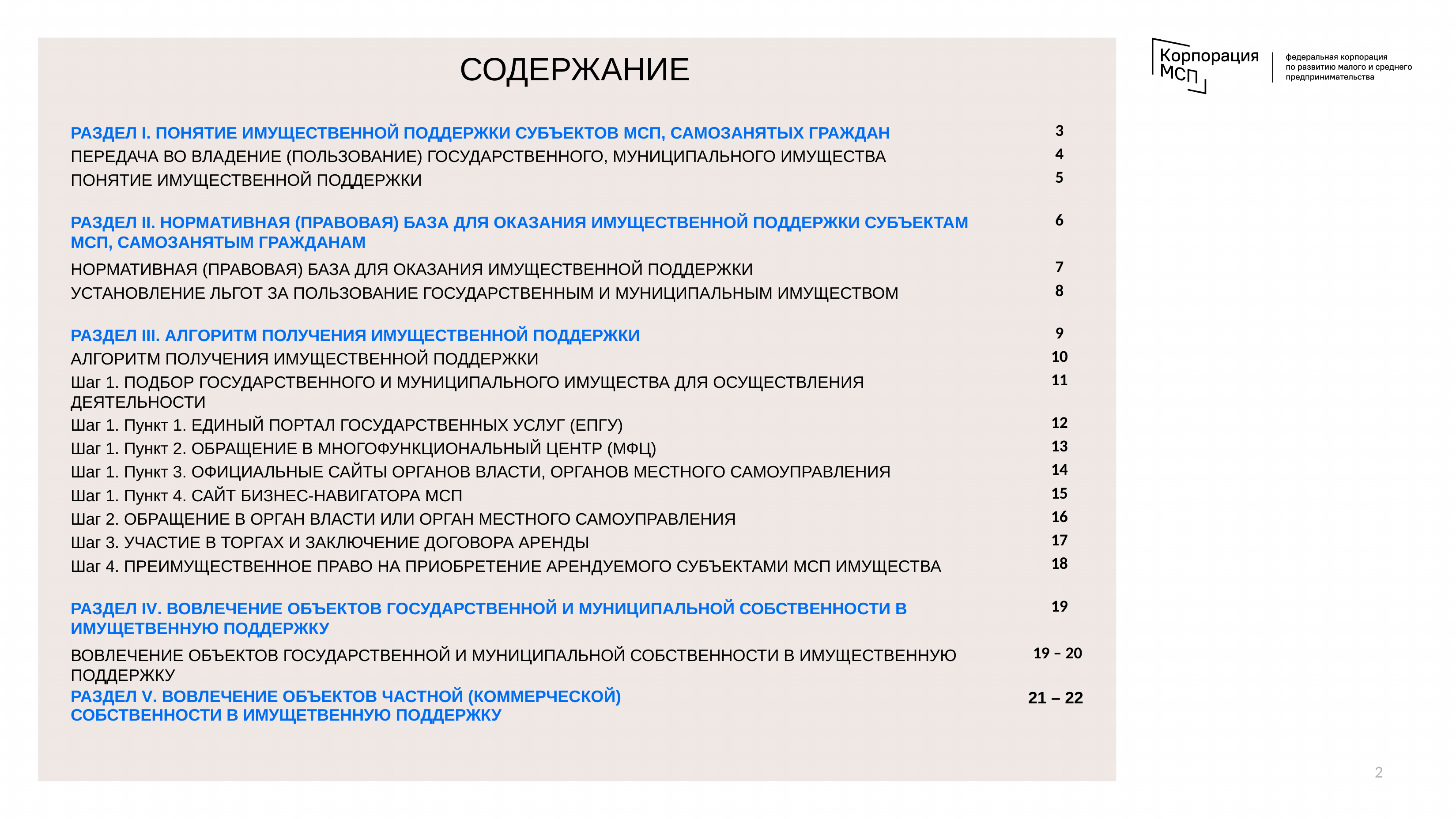

СОДЕРЖАНИЕ
| РАЗДЕЛ I. ПОНЯТИЕ ИМУЩЕСТВЕННОЙ ПОДДЕРЖКИ СУБЪЕКТОВ МСП, САМОЗАНЯТЫХ ГРАЖДАН | 3 |
| --- | --- |
| ПЕРЕДАЧА ВО ВЛАДЕНИЕ (ПОЛЬЗОВАНИЕ) ГОСУДАРСТВЕННОГО, МУНИЦИПАЛЬНОГО ИМУЩЕСТВА | 4 |
| ПОНЯТИЕ ИМУЩЕСТВЕННОЙ ПОДДЕРЖКИ | 5 |
| РАЗДЕЛ II. НОРМАТИВНАЯ (ПРАВОВАЯ) БАЗА ДЛЯ ОКАЗАНИЯ ИМУЩЕСТВЕННОЙ ПОДДЕРЖКИ СУБЪЕКТАМ МСП, САМОЗАНЯТЫМ ГРАЖДАНАМ | 6 |
| НОРМАТИВНАЯ (ПРАВОВАЯ) БАЗА ДЛЯ ОКАЗАНИЯ ИМУЩЕСТВЕННОЙ ПОДДЕРЖКИ | 7 |
| УСТАНОВЛЕНИЕ ЛЬГОТ ЗА ПОЛЬЗОВАНИЕ ГОСУДАРСТВЕННЫМ И МУНИЦИПАЛЬНЫМ ИМУЩЕСТВОМ | 8 |
| РАЗДЕЛ III. АЛГОРИТМ ПОЛУЧЕНИЯ ИМУЩЕСТВЕННОЙ ПОДДЕРЖКИ | 9 |
| АЛГОРИТМ ПОЛУЧЕНИЯ ИМУЩЕСТВЕННОЙ ПОДДЕРЖКИ | 10 |
| Шаг 1. ПОДБОР ГОСУДАРСТВЕННОГО И МУНИЦИПАЛЬНОГО ИМУЩЕСТВА ДЛЯ ОСУЩЕСТВЛЕНИЯ ДЕЯТЕЛЬНОСТИ | 11 |
| Шаг 1. Пункт 1. ЕДИНЫЙ ПОРТАЛ ГОСУДАРСТВЕННЫХ УСЛУГ (ЕПГУ) | 12 |
| Шаг 1. Пункт 2. ОБРАЩЕНИЕ В МНОГОФУНКЦИОНАЛЬНЫЙ ЦЕНТР (МФЦ) | 13 |
| Шаг 1. Пункт 3. ОФИЦИАЛЬНЫЕ САЙТЫ ОРГАНОВ ВЛАСТИ, ОРГАНОВ МЕСТНОГО САМОУПРАВЛЕНИЯ | 14 |
| Шаг 1. Пункт 4. САЙТ БИЗНЕС-НАВИГАТОРА МСП | 15 |
| Шаг 2. ОБРАЩЕНИЕ В ОРГАН ВЛАСТИ ИЛИ ОРГАН МЕСТНОГО САМОУПРАВЛЕНИЯ | 16 |
| Шаг 3. УЧАСТИЕ В ТОРГАХ И ЗАКЛЮЧЕНИЕ ДОГОВОРА АРЕНДЫ | 17 |
| Шаг 4. ПРЕИМУЩЕСТВЕННОЕ ПРАВО НА ПРИОБРЕТЕНИЕ АРЕНДУЕМОГО СУБЪЕКТАМИ МСП ИМУЩЕСТВА | 18 |
| РАЗДЕЛ IV. ВОВЛЕЧЕНИЕ ОБЪЕКТОВ ГОСУДАРСТВЕННОЙ И МУНИЦИПАЛЬНОЙ СОБСТВЕННОСТИ В ИМУЩЕТВЕННУЮ ПОДДЕРЖКУ | 19 |
| ВОВЛЕЧЕНИЕ ОБЪЕКТОВ ГОСУДАРСТВЕННОЙ И МУНИЦИПАЛЬНОЙ СОБСТВЕННОСТИ В ИМУЩЕСТВЕННУЮ ПОДДЕРЖКУ | 19 – 20 |
| РАЗДЕЛ V. ВОВЛЕЧЕНИЕ ОБЪЕКТОВ ЧАСТНОЙ (КОММЕРЧЕСКОЙ) СОБСТВЕННОСТИ В ИМУЩЕТВЕННУЮ ПОДДЕРЖКУ | 21 – 22 |
| --- | --- |
2